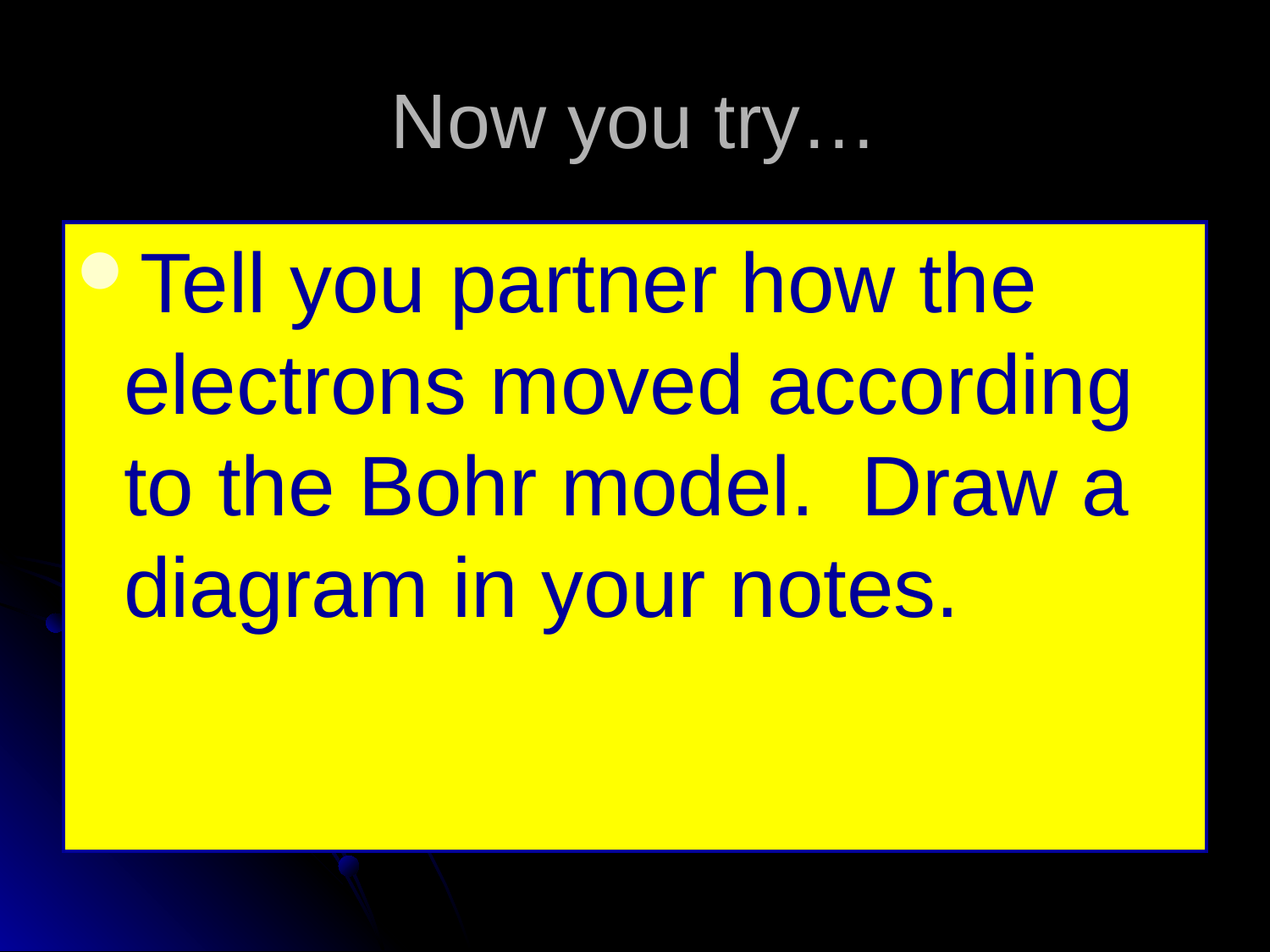

# Now you try…
Tell you partner how the electrons moved according to the Bohr model.  Draw a diagram in your notes.